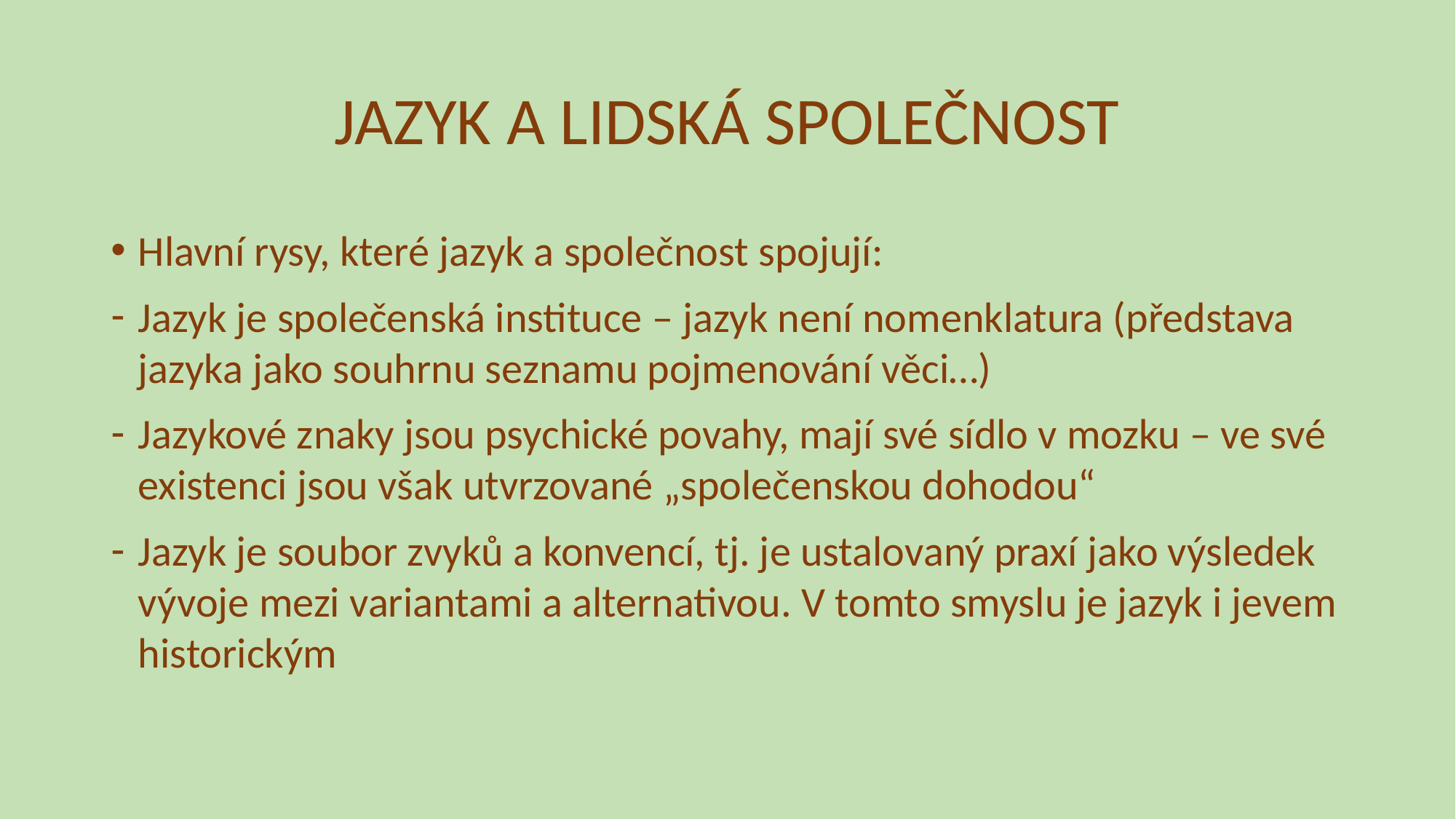

# JAZYK A LIDSKÁ SPOLEČNOST
Hlavní rysy, které jazyk a společnost spojují:
Jazyk je společenská instituce – jazyk není nomenklatura (představa jazyka jako souhrnu seznamu pojmenování věci…)
Jazykové znaky jsou psychické povahy, mají své sídlo v mozku – ve své existenci jsou však utvrzované „společenskou dohodou“
Jazyk je soubor zvyků a konvencí, tj. je ustalovaný praxí jako výsledek vývoje mezi variantami a alternativou. V tomto smyslu je jazyk i jevem historickým